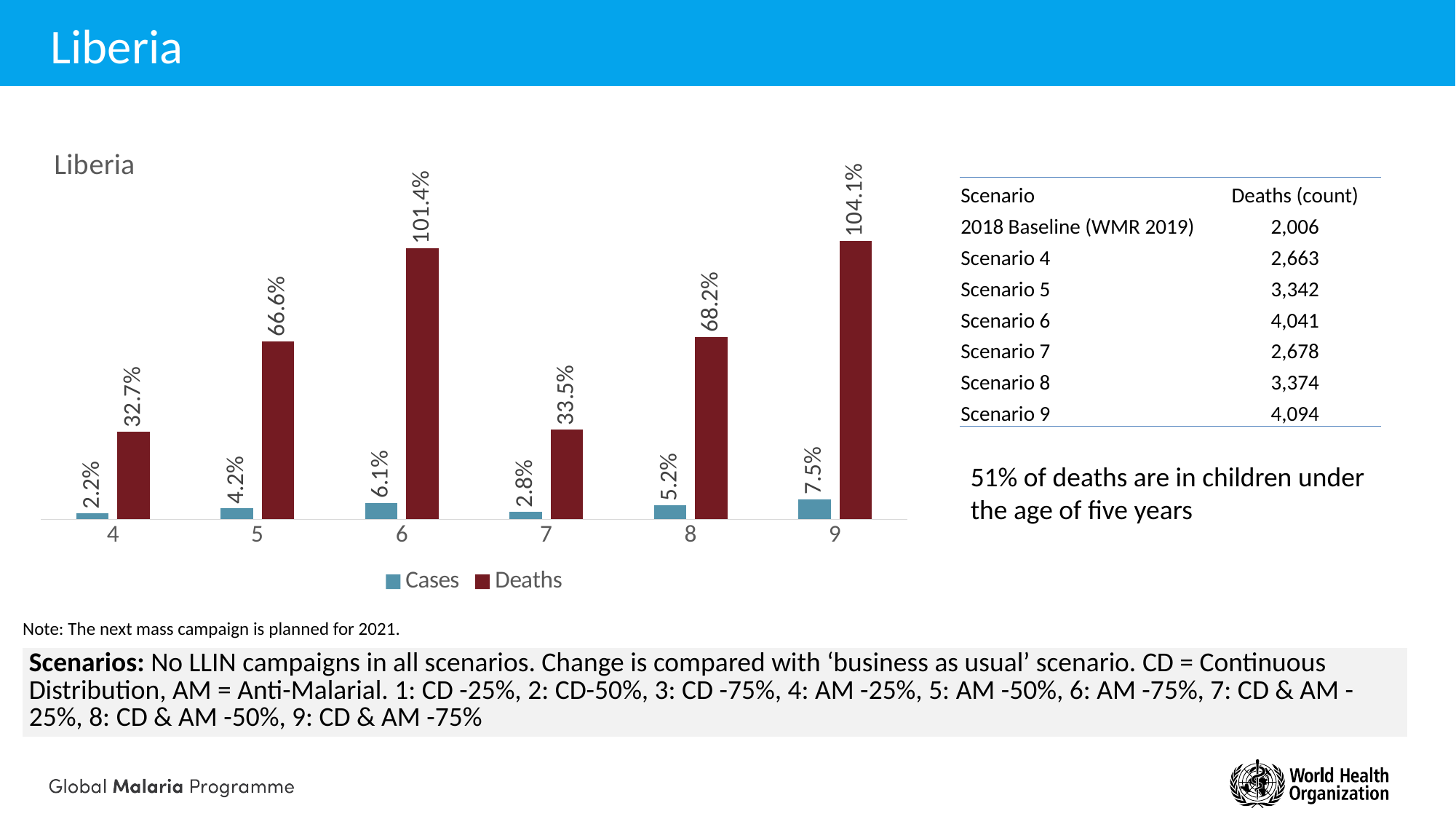

# Liberia

### Chart: Liberia

| Category | Cases | Deaths |
|---|---|---|
| 4 | 0.02157055744448 | 0.32735700364055 |
| 5 | 0.04201185007526 | 0.66582198707458 |
| 6 | 0.06127299550607 | 1.0142845450628 |
| 7 | 0.02754633048158 | 0.33512888737648 |
| 8 | 0.05218793548045 | 0.68209492595298 |
| 9 | 0.07529010622612 | 1.04089108920929 |
| Scenario | Deaths (count) |
| --- | --- |
| 2018 Baseline (WMR 2019) | 2,006 |
| Scenario 4 | 2,663 |
| Scenario 5 | 3,342 |
| Scenario 6 | 4,041 |
| Scenario 7 | 2,678 |
| Scenario 8 | 3,374 |
| Scenario 9 | 4,094 |
51% of deaths are in children under the age of five years
Note: The next mass campaign is planned for 2021.
| Scenarios: No LLIN campaigns in all scenarios. Change is compared with ‘business as usual’ scenario. CD = Continuous Distribution, AM = Anti-Malarial. 1: CD -25%, 2: CD-50%, 3: CD -75%, 4: AM -25%, 5: AM -50%, 6: AM -75%, 7: CD & AM -25%, 8: CD & AM -50%, 9: CD & AM -75% |
| --- |